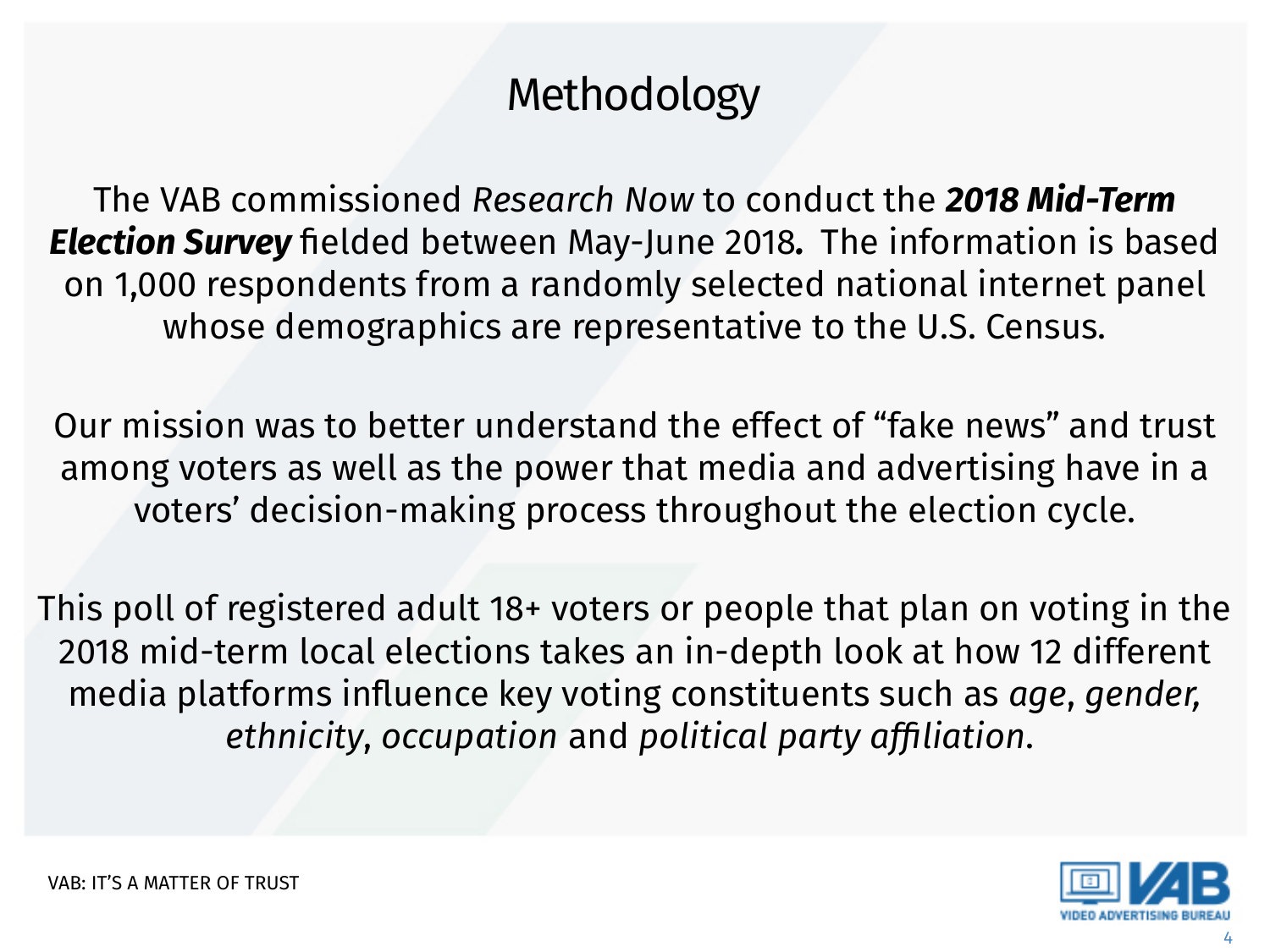

# Methodology
The VAB commissioned Research Now to conduct the 2018 Mid-Term Election Survey fielded between May-June 2018.  The information is based on 1,000 respondents from a randomly selected national internet panel whose demographics are representative to the U.S. Census.

Our mission was to better understand the effect of “fake news” and trust among voters as well as the power that media and advertising have in a voters’ decision-making process throughout the election cycle.

This poll of registered adult 18+ voters or people that plan on voting in the 2018 mid-term local elections takes an in-depth look at how 12 different media platforms influence key voting constituents such as age, gender, ethnicity, occupation and political party affiliation.
VAB: it’s a matter of trust